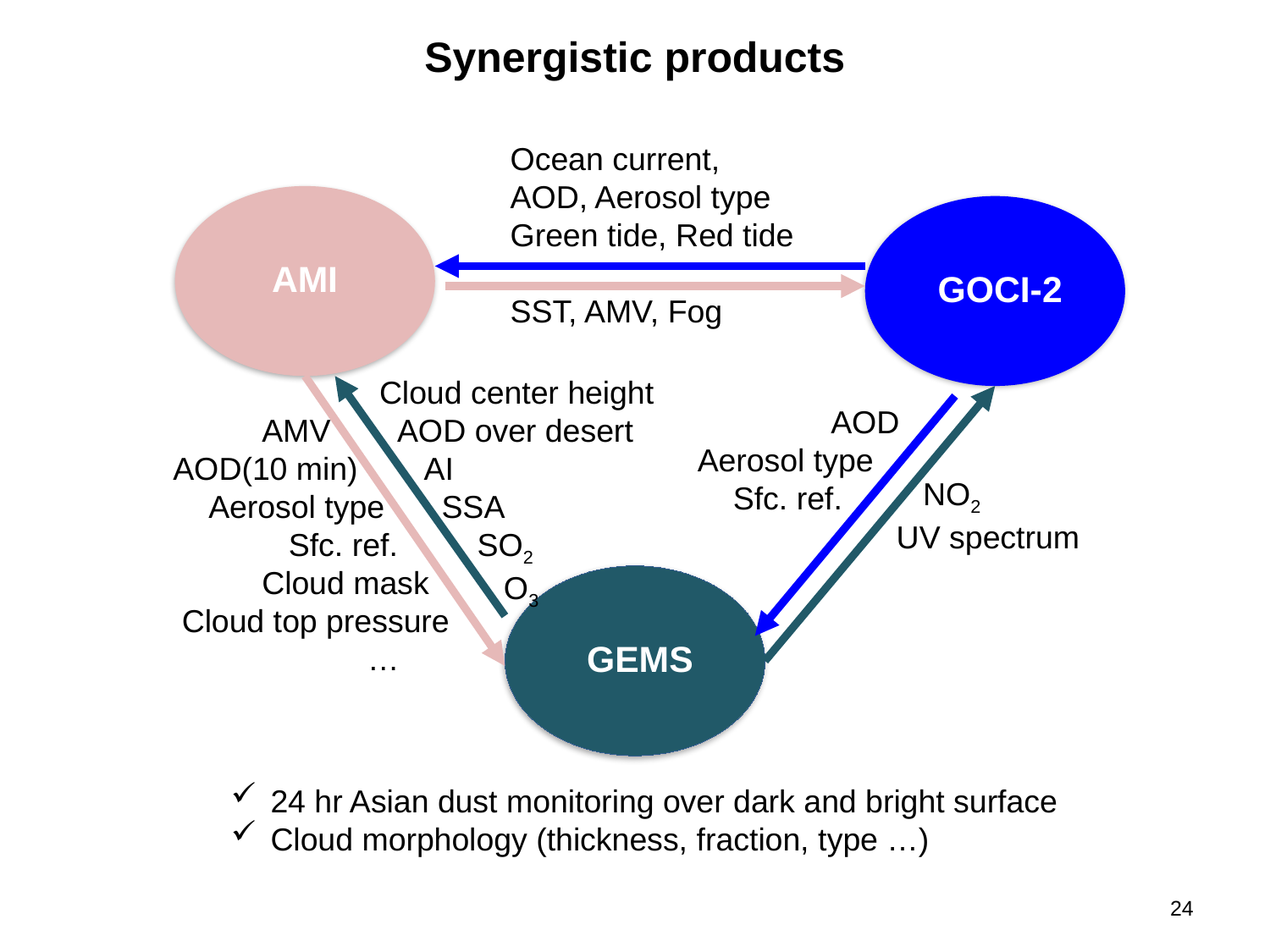

# Synergistic products
Ocean current,
AOD, Aerosol type
Green tide, Red tide

SST, AMV, Fog
AMI
 GOCI-2
Cloud center height
  AOD over desert
     AI
       SSA
           SO2
              O3

               AOD
Aerosol type
    Sfc. ref.
              AMV
    AOD(10 min)
        Aerosol type
                 Sfc. ref.
              Cloud mask
     Cloud top pressure
                          …
    NO2
 UV spectrum

 GEMS
24 hr Asian dust monitoring over dark and bright surface
Cloud morphology (thickness, fraction, type …)
24